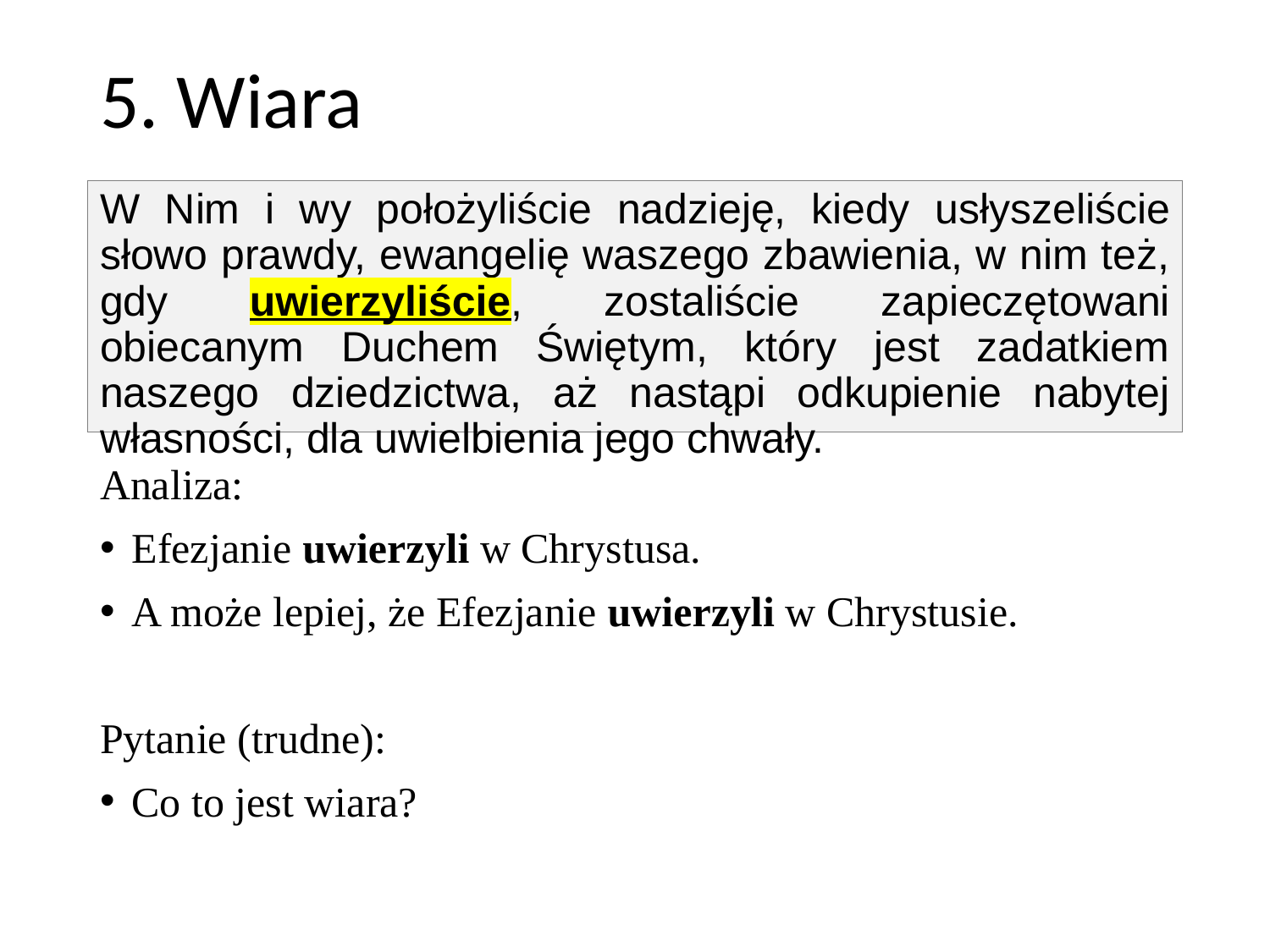

# 5. Wiara
W Nim i wy położyliście nadzieję, kiedy usłyszeliście słowo prawdy, ewangelię waszego zbawienia, w nim też, gdy uwierzyliście, zostaliście zapieczętowani obiecanym Duchem Świętym, który jest zadatkiem naszego dziedzictwa, aż nastąpi odkupienie nabytej własności, dla uwielbienia jego chwały.
Analiza:
Efezjanie uwierzyli w Chrystusa.
A może lepiej, że Efezjanie uwierzyli w Chrystusie.

Pytanie (trudne):
Co to jest wiara?